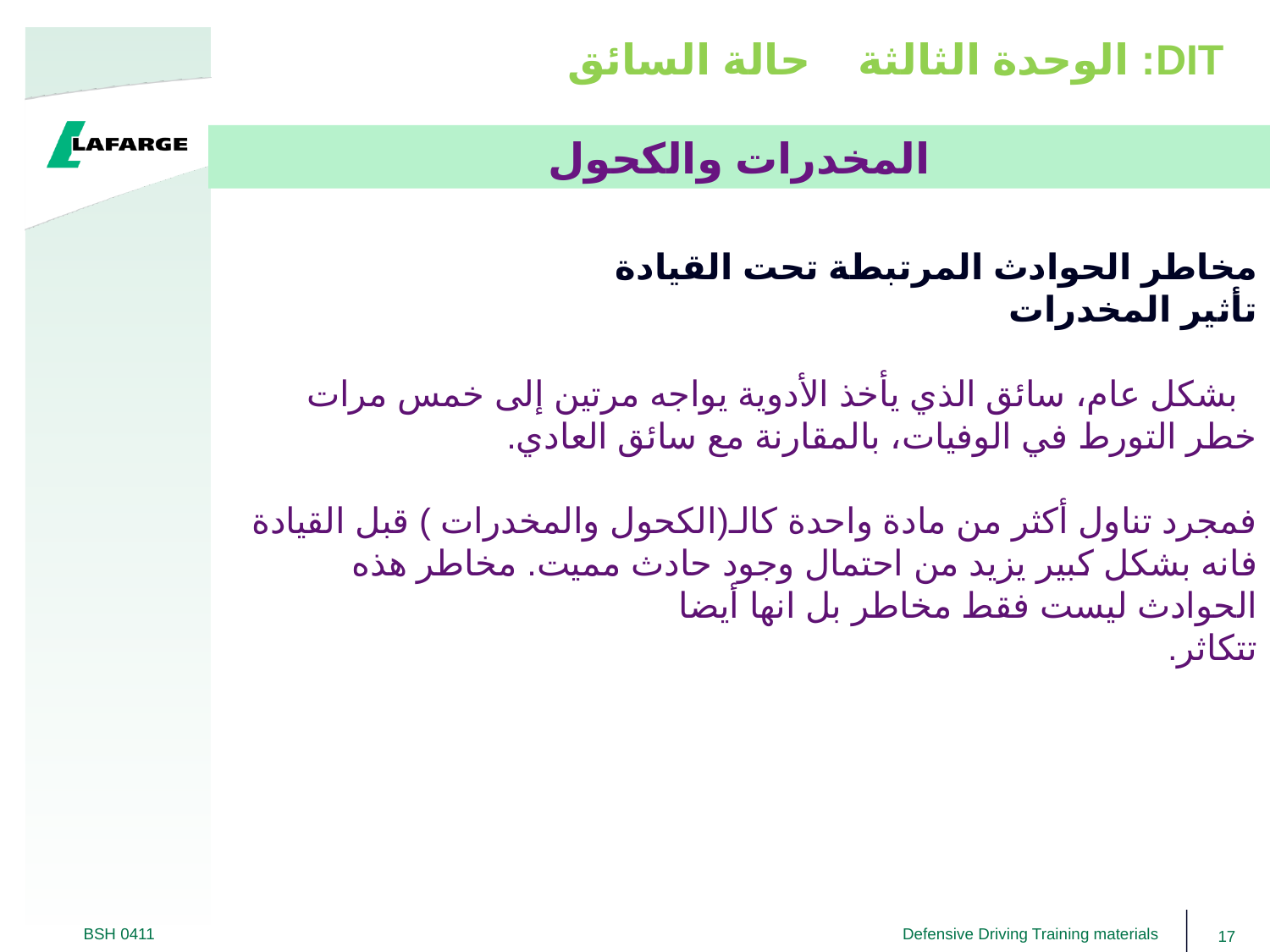

# DIT: الوحدة الثالثة    حالة السائق
المخدرات والكحول
مخاطر الحوادث المرتبطة تحت القيادة
تأثير المخدرات

  بشكل عام، سائق الذي يأخذ الأدوية يواجه مرتين إلى خمس مرات خطر التورط في الوفيات، بالمقارنة مع سائق العادي.

فمجرد تناول أكثر من مادة واحدة كالـ(الكحول والمخدرات ) قبل القيادة فانه بشكل كبير يزيد من احتمال وجود حادث مميت. مخاطر هذه الحوادث ليست فقط مخاطر بل انها أيضا
تتكاثر.